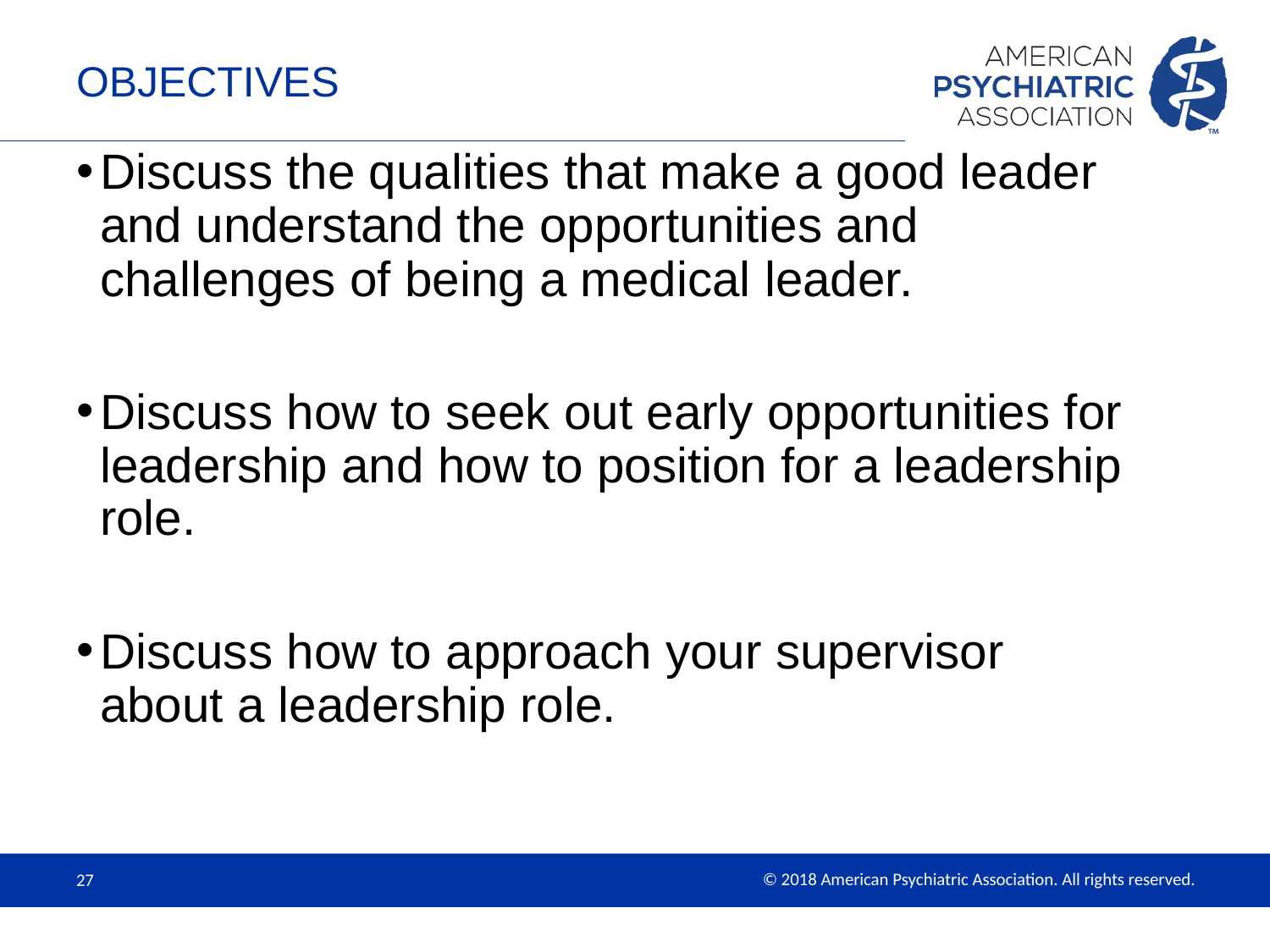

# Objectives
Discuss the qualities that make a good leader and understand the opportunities and challenges of being a medical leader.

Discuss how to seek out early opportunities for leadership and how to position for a leadership role.

Discuss how to approach your supervisor about a leadership role.